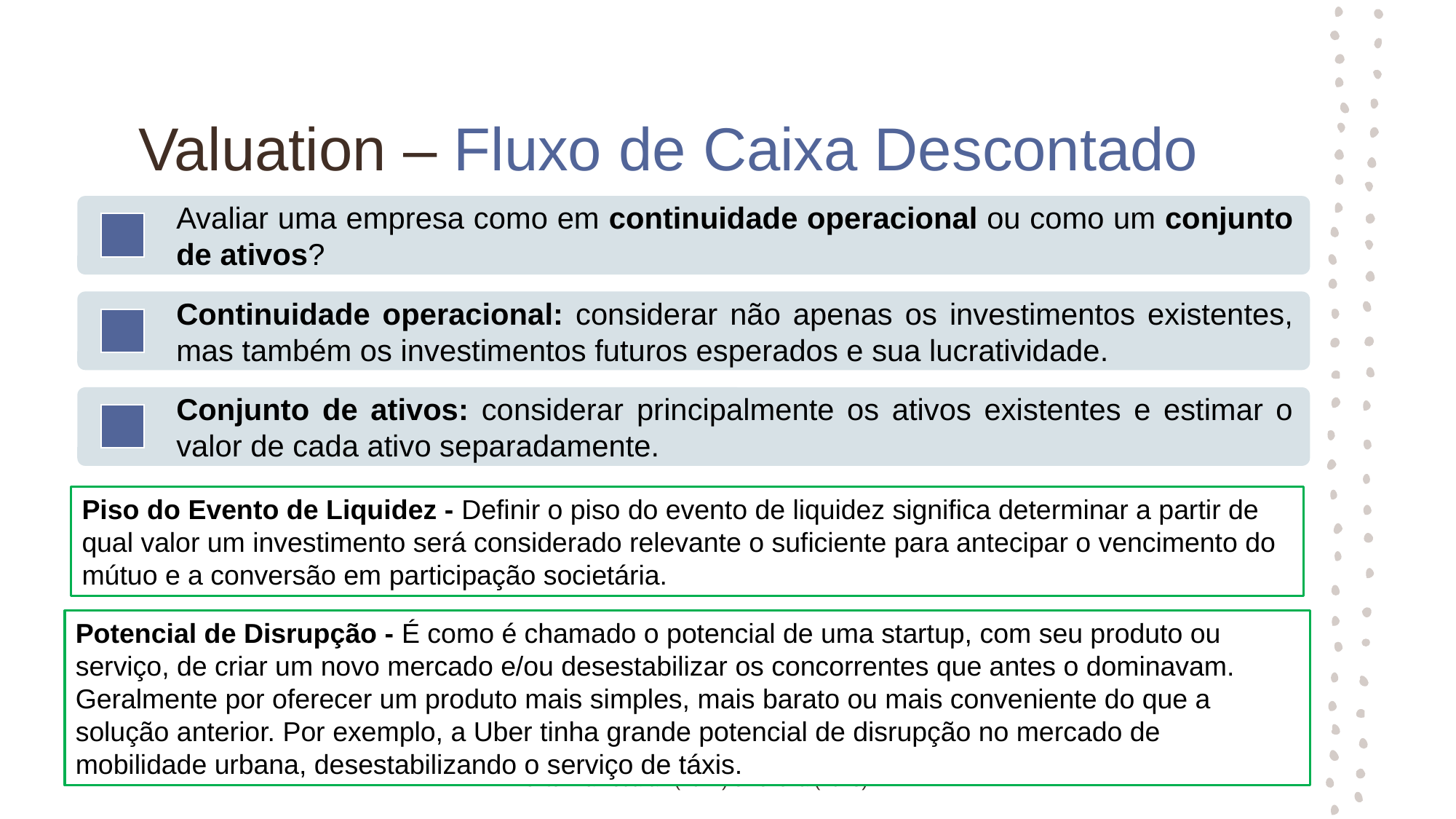

# Valuation – Fluxo de Caixa Descontado
Avaliar uma empresa como em continuidade operacional ou como um conjunto de ativos?
Continuidade operacional: considerar não apenas os investimentos existentes, mas também os investimentos futuros esperados e sua lucratividade.
Conjunto de ativos: considerar principalmente os ativos existentes e estimar o valor de cada ativo separadamente.
Piso do Evento de Liquidez - Definir o piso do evento de liquidez significa determinar a partir de qual valor um investimento será considerado relevante o suficiente para antecipar o vencimento do mútuo e a conversão em participação societária.
Potencial de Disrupção - É como é chamado o potencial de uma startup, com seu produto ou serviço, de criar um novo mercado e/ou desestabilizar os concorrentes que antes o dominavam. Geralmente por oferecer um produto mais simples, mais barato ou mais conveniente do que a solução anterior. Por exemplo, a Uber tinha grande potencial de disrupção no mercado de mobilidade urbana, desestabilizando o serviço de táxis.
Fonte: Damodaran (2021) e Texeira (2018)